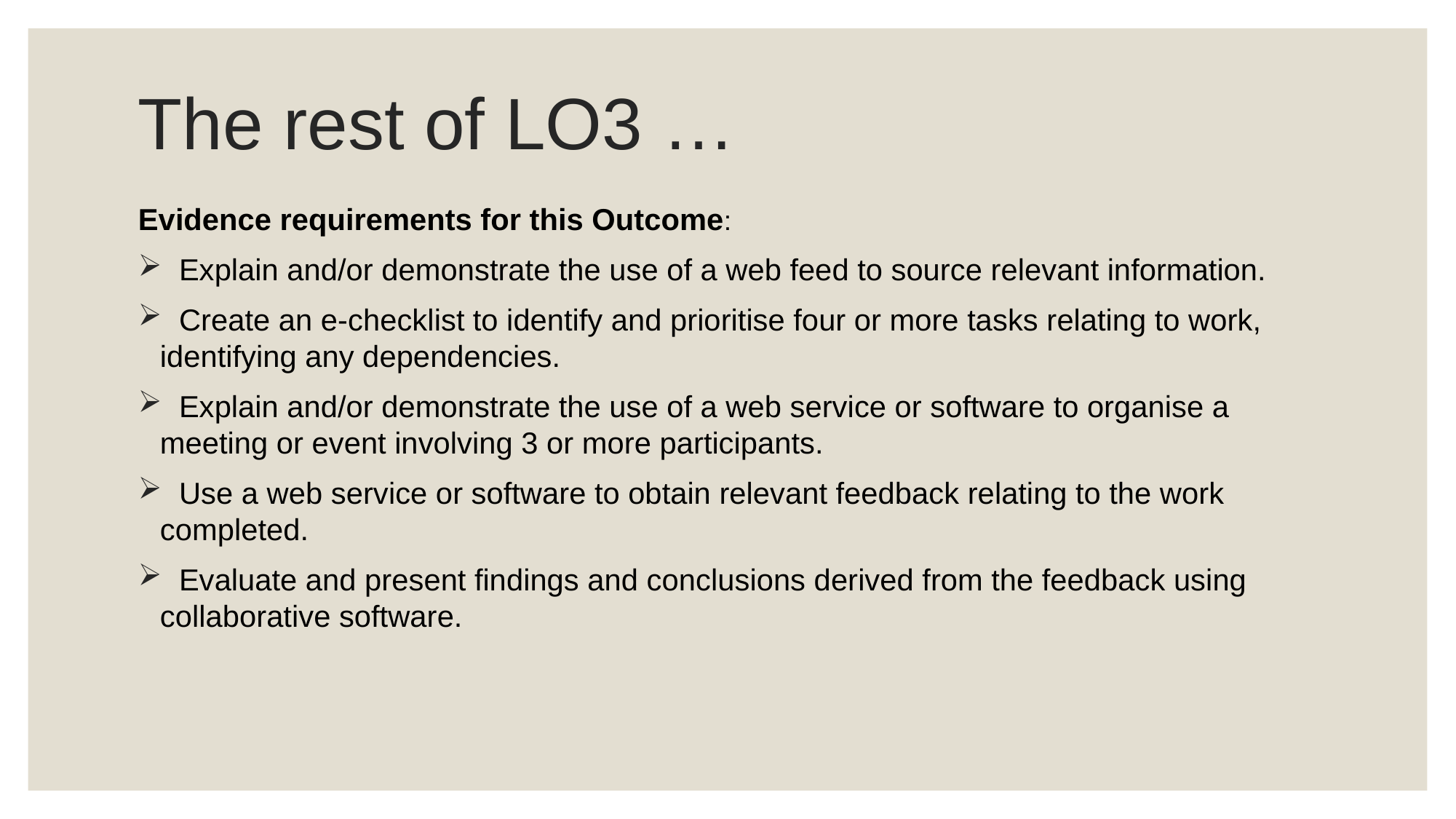

# The rest of LO3 …
Evidence requirements for this Outcome:
  Explain and/or demonstrate the use of a web feed to source relevant information.
  Create an e-checklist to identify and prioritise four or more tasks relating to work, identifying any dependencies.
  Explain and/or demonstrate the use of a web service or software to organise a  meeting or event involving 3 or more participants.
  Use a web service or software to obtain relevant feedback relating to the work completed.
  Evaluate and present findings and conclusions derived from the feedback using collaborative software.